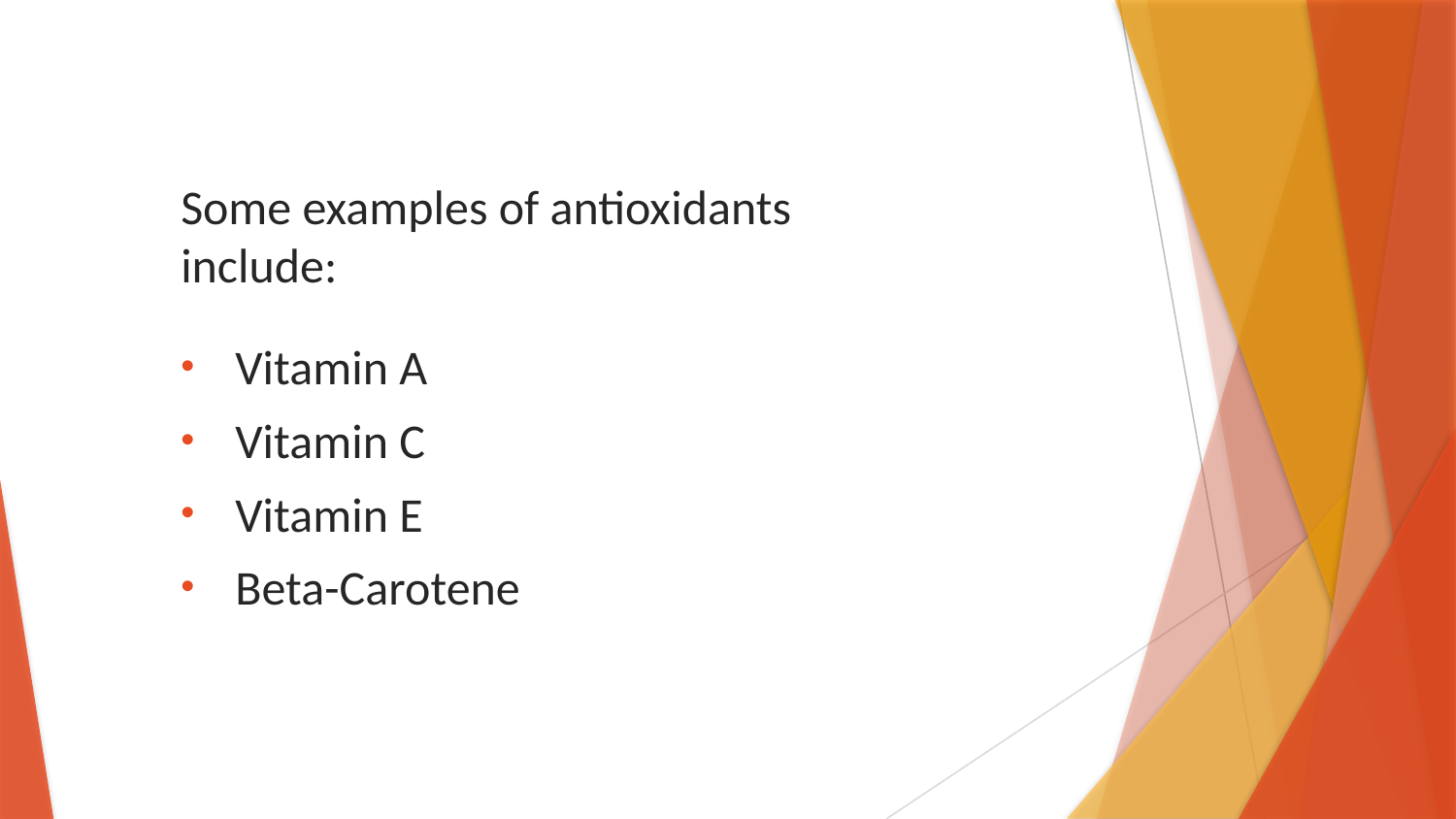

Some examples of antioxidants include:
Vitamin A
Vitamin C
Vitamin E
Beta-Carotene